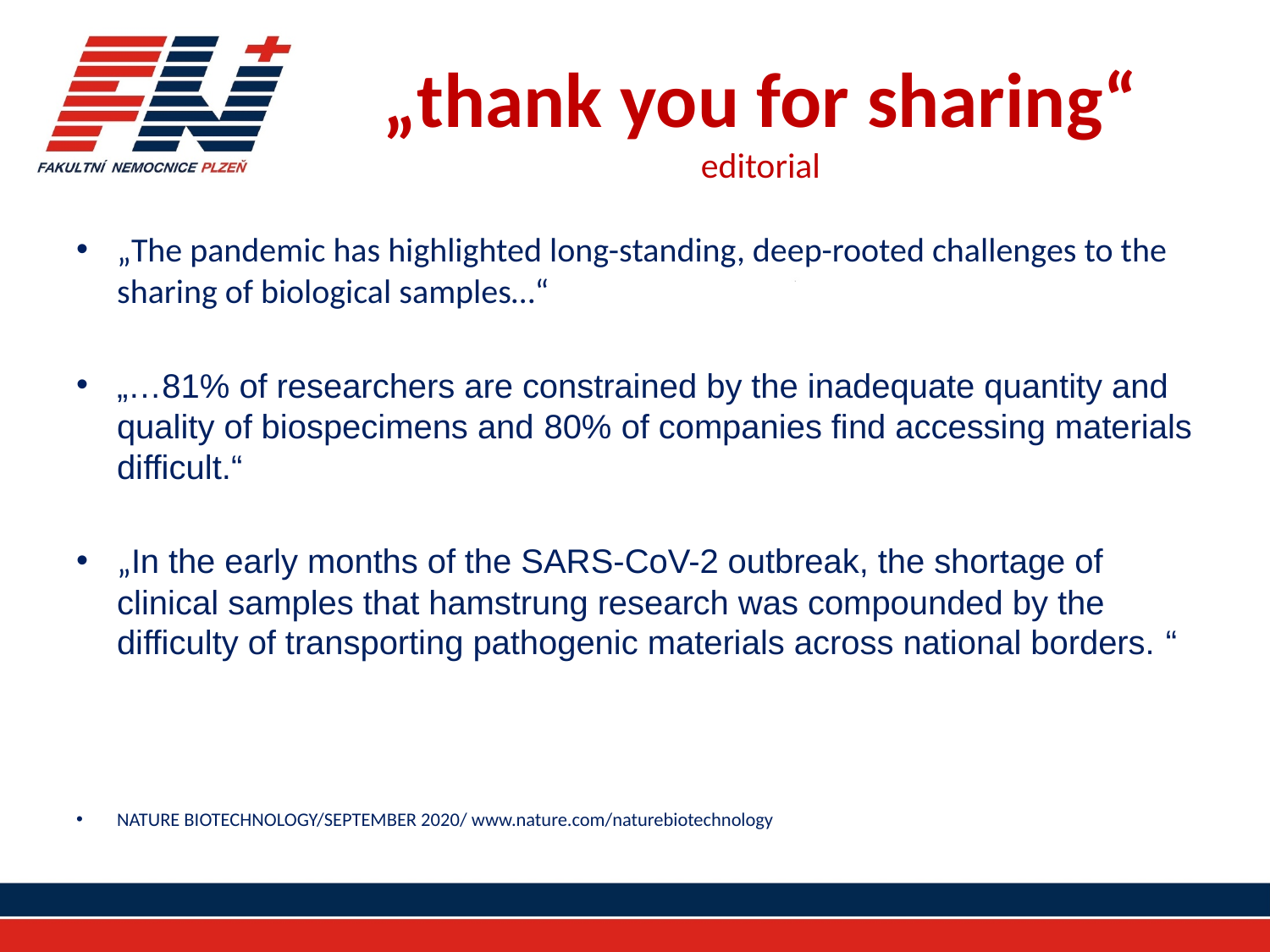

# „thank you for sharing“ editorial
„The pandemic has highlighted long-standing, deep-rooted challenges to the sharing of biological samples…“

„…81% of researchers are constrained by the inadequate quantity and quality of biospecimens and 80% of companies find accessing materials difficult.“

„In the early months of the SARS-CoV-2 outbreak, the shortage of clinical samples that hamstrung research was compounded by the difficulty of transporting pathogenic materials across national borders. “

NATURE BIOTECHNOLOGY/SEPTEMBER 2020/ www.nature.com/naturebiotechnology